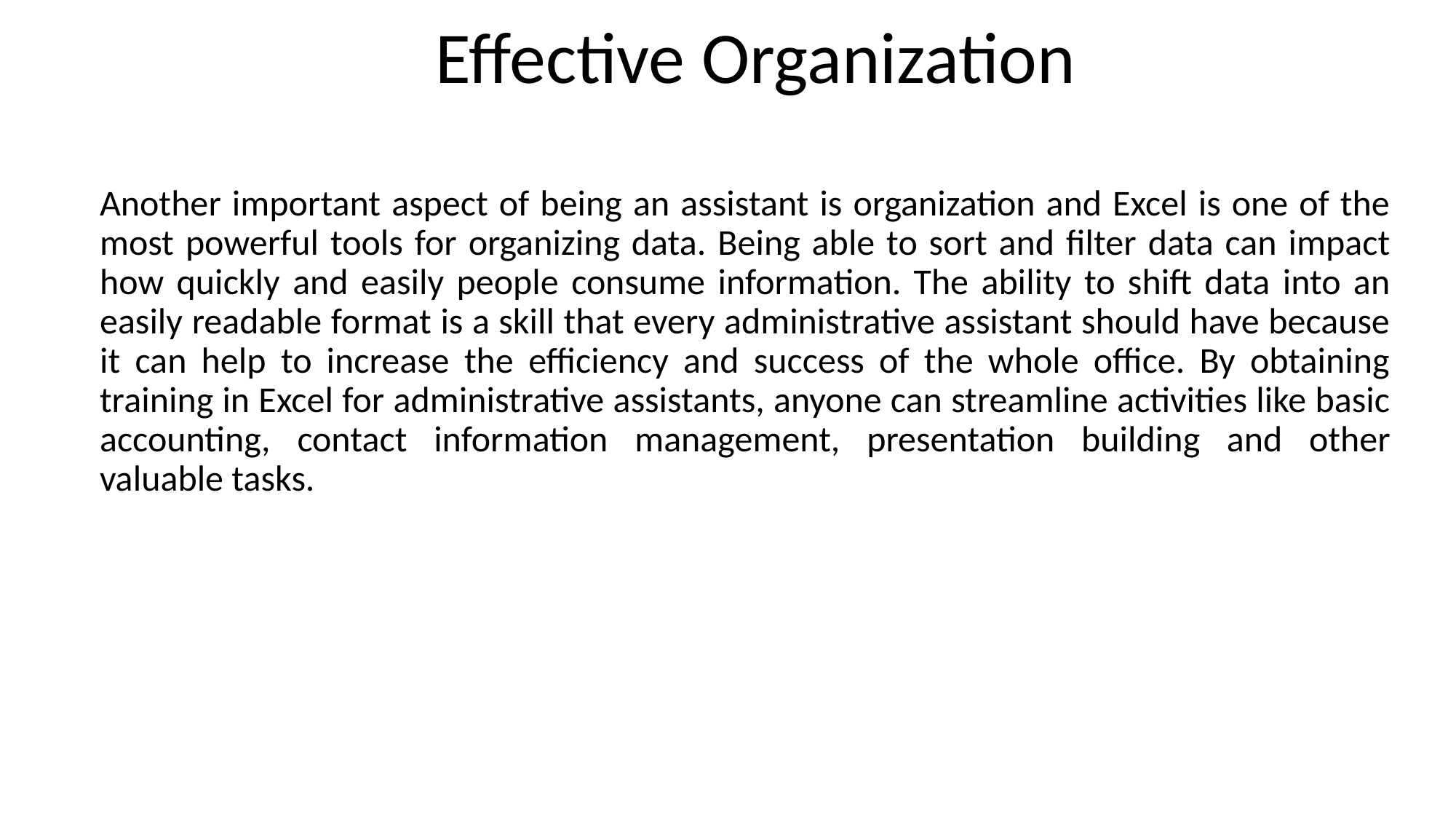

# Effective Organization

Another important aspect of being an assistant is organization and Excel is one of the most powerful tools for organizing data. Being able to sort and filter data can impact how quickly and easily people consume information. The ability to shift data into an easily readable format is a skill that every administrative assistant should have because it can help to increase the efficiency and success of the whole office. By obtaining training in Excel for administrative assistants, anyone can streamline activities like basic accounting, contact information management, presentation building and other valuable tasks.